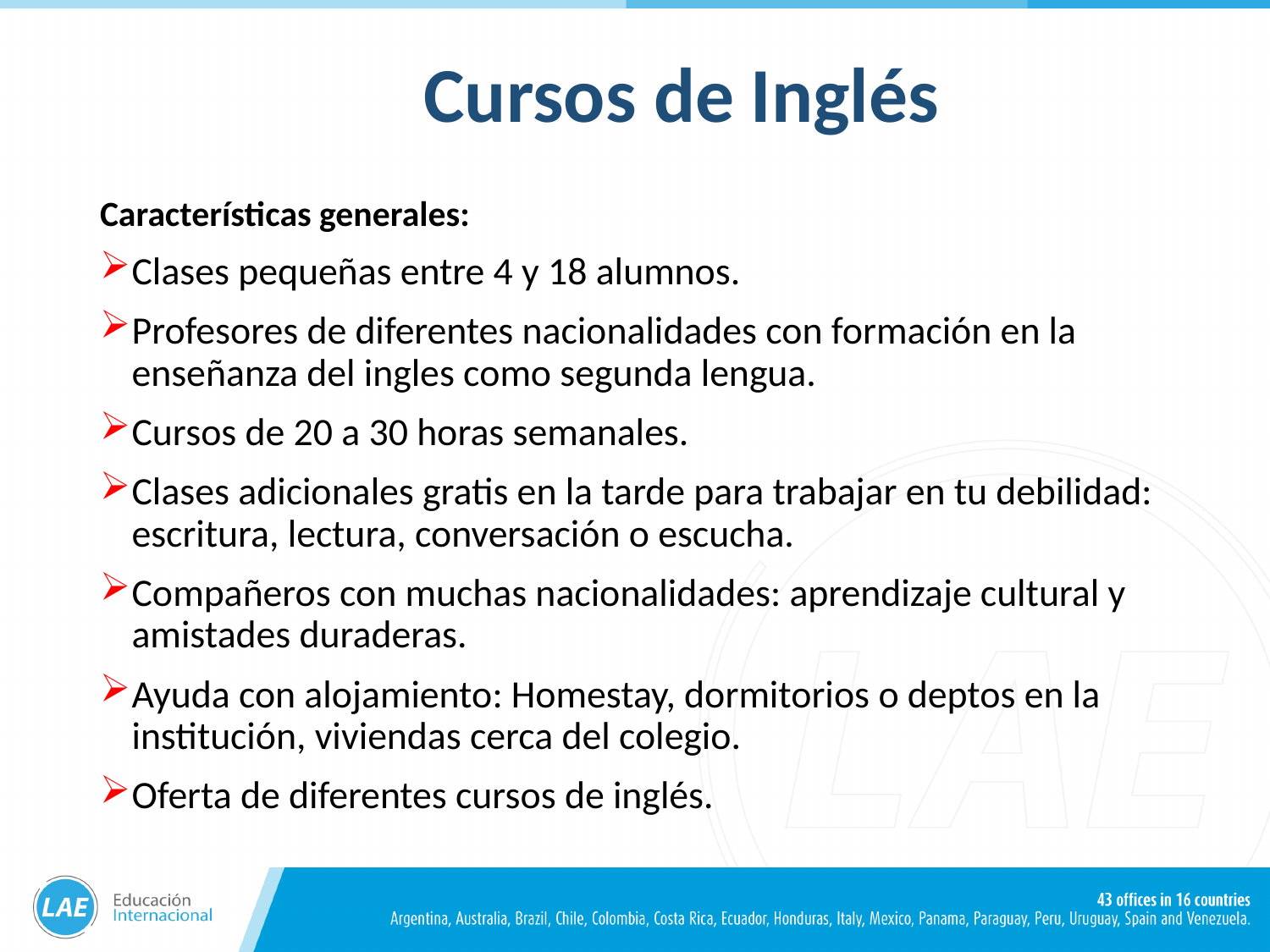

# Cursos de Inglés
Características generales:
Clases pequeñas entre 4 y 18 alumnos.
Profesores de diferentes nacionalidades con formación en la enseñanza del ingles como segunda lengua.
Cursos de 20 a 30 horas semanales.
Clases adicionales gratis en la tarde para trabajar en tu debilidad: escritura, lectura, conversación o escucha.
Compañeros con muchas nacionalidades: aprendizaje cultural y amistades duraderas.
Ayuda con alojamiento: Homestay, dormitorios o deptos en la institución, viviendas cerca del colegio.
Oferta de diferentes cursos de inglés.